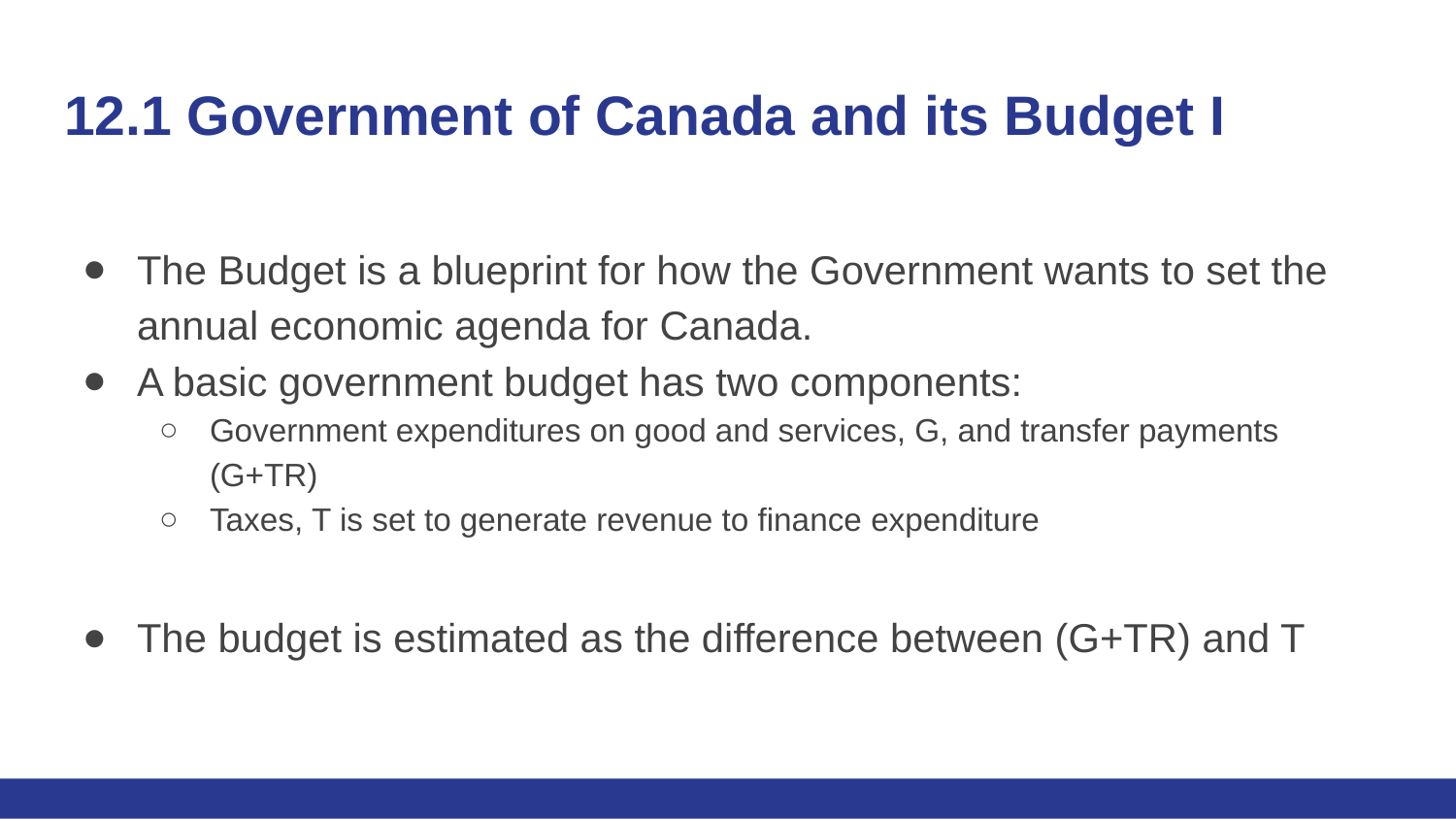

# 12.1 Government of Canada and its Budget I
The Budget is a blueprint for how the Government wants to set the annual economic agenda for Canada.
A basic government budget has two components:
Government expenditures on good and services, G, and transfer payments (G+TR)
Taxes, T is set to generate revenue to finance expenditure

The budget is estimated as the difference between (G+TR) and T